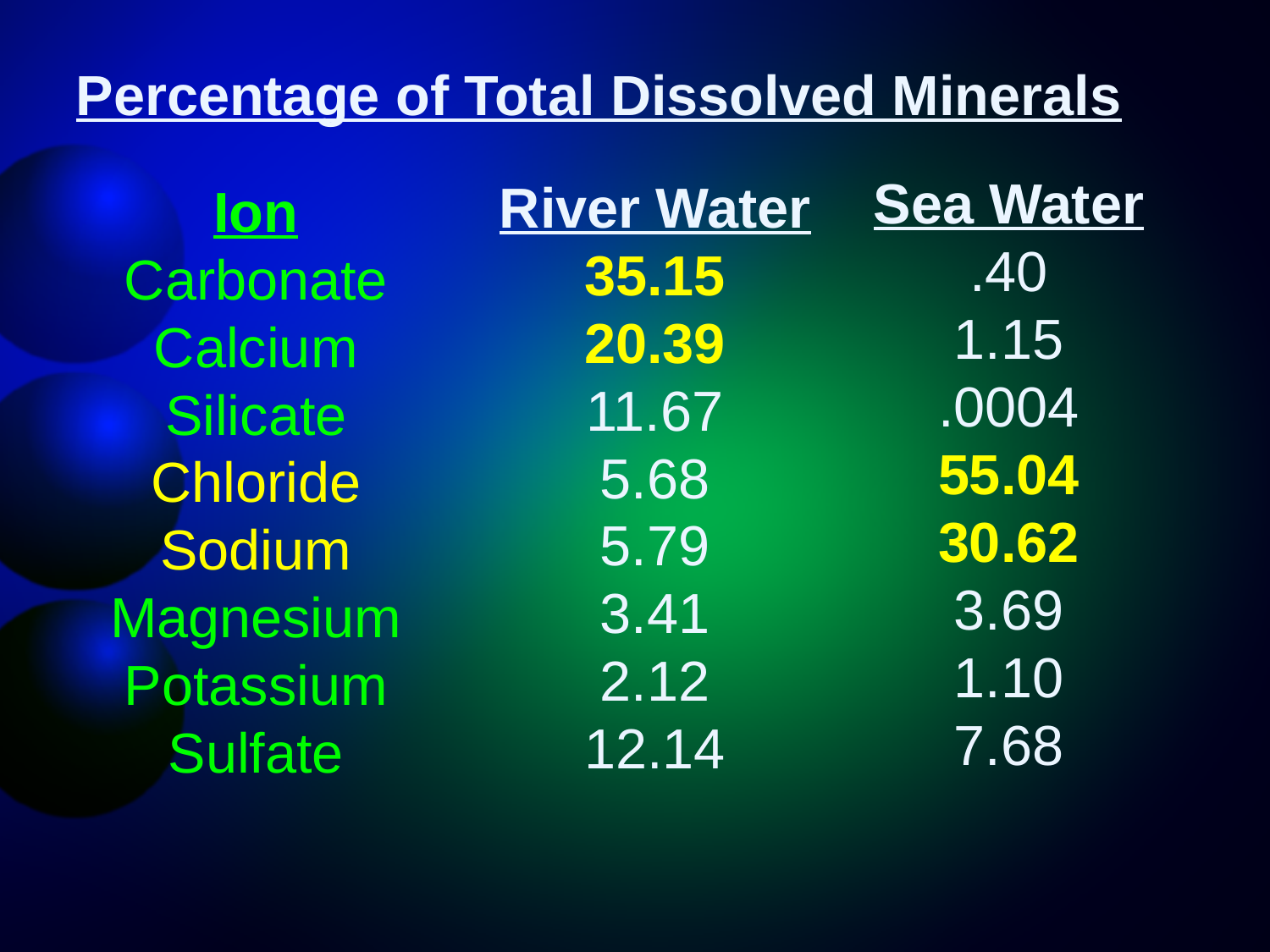

Percentage of Total Dissolved Minerals
Sea Water
.40
1.15
.0004
55.04
30.62
3.69
1.10
7.68
River Water
35.15
20.39
11.67
5.68
5.79
3.41
2.12
12.14
Ion
Carbonate
Calcium
Silicate
Chloride
Sodium
Magnesium
Potassium
Sulfate